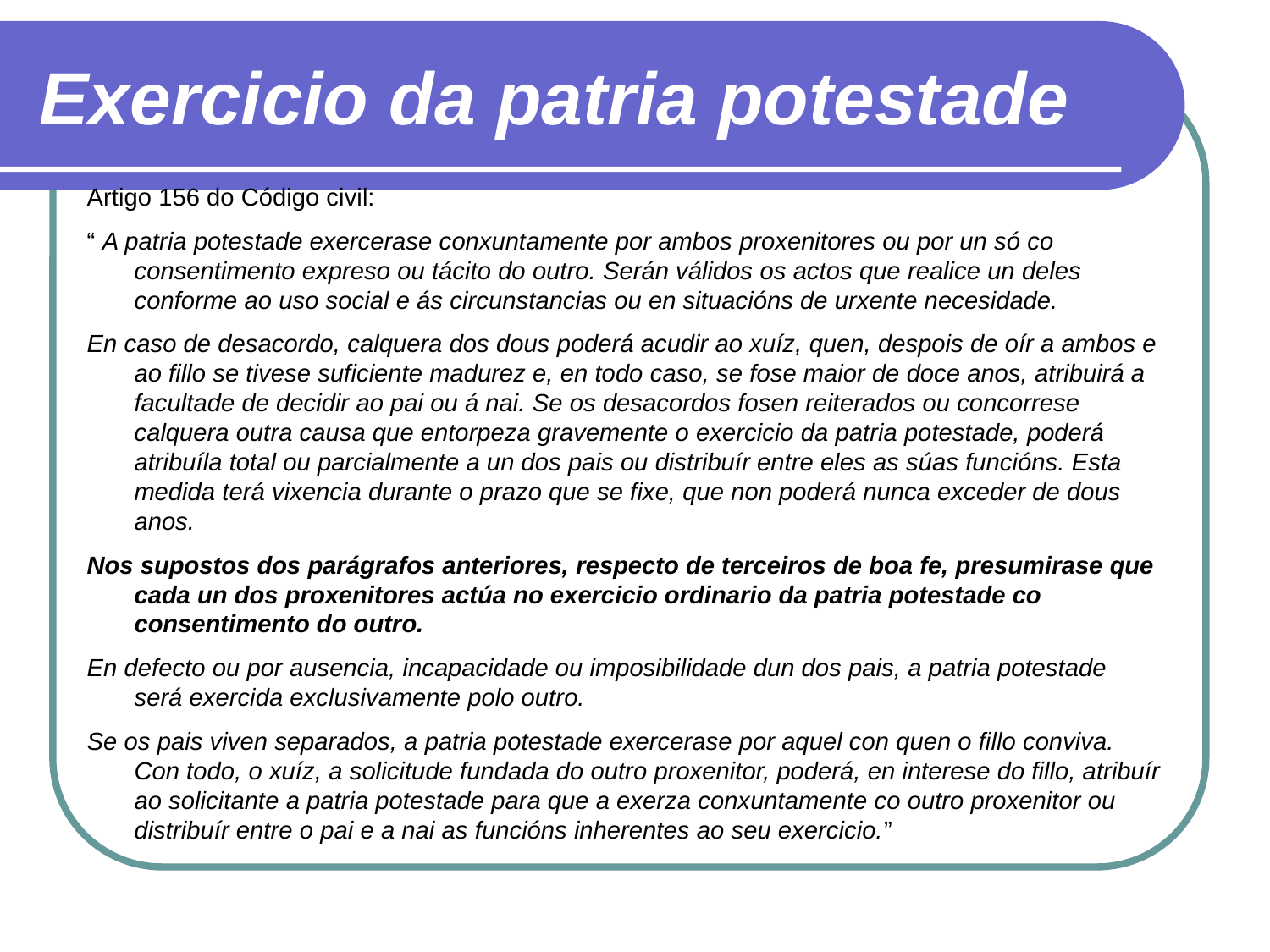

Exercicio da patria potestade
Artigo 156 do Código civil:
“ A patria potestade exercerase conxuntamente por ambos proxenitores ou por un só co consentimento expreso ou tácito do outro. Serán válidos os actos que realice un deles conforme ao uso social e ás circunstancias ou en situacións de urxente necesidade.
En caso de desacordo, calquera dos dous poderá acudir ao xuíz, quen, despois de oír a ambos e ao fillo se tivese suficiente madurez e, en todo caso, se fose maior de doce anos, atribuirá a facultade de decidir ao pai ou á nai. Se os desacordos fosen reiterados ou concorrese calquera outra causa que entorpeza gravemente o exercicio da patria potestade, poderá atribuíla total ou parcialmente a un dos pais ou distribuír entre eles as súas funcións. Esta medida terá vixencia durante o prazo que se fixe, que non poderá nunca exceder de dous anos.
Nos supostos dos parágrafos anteriores, respecto de terceiros de boa fe, presumirase que cada un dos proxenitores actúa no exercicio ordinario da patria potestade co consentimento do outro.
En defecto ou por ausencia, incapacidade ou imposibilidade dun dos pais, a patria potestade será exercida exclusivamente polo outro.
Se os pais viven separados, a patria potestade exercerase por aquel con quen o fillo conviva. Con todo, o xuíz, a solicitude fundada do outro proxenitor, poderá, en interese do fillo, atribuír ao solicitante a patria potestade para que a exerza conxuntamente co outro proxenitor ou distribuír entre o pai e a nai as funcións inherentes ao seu exercicio.”